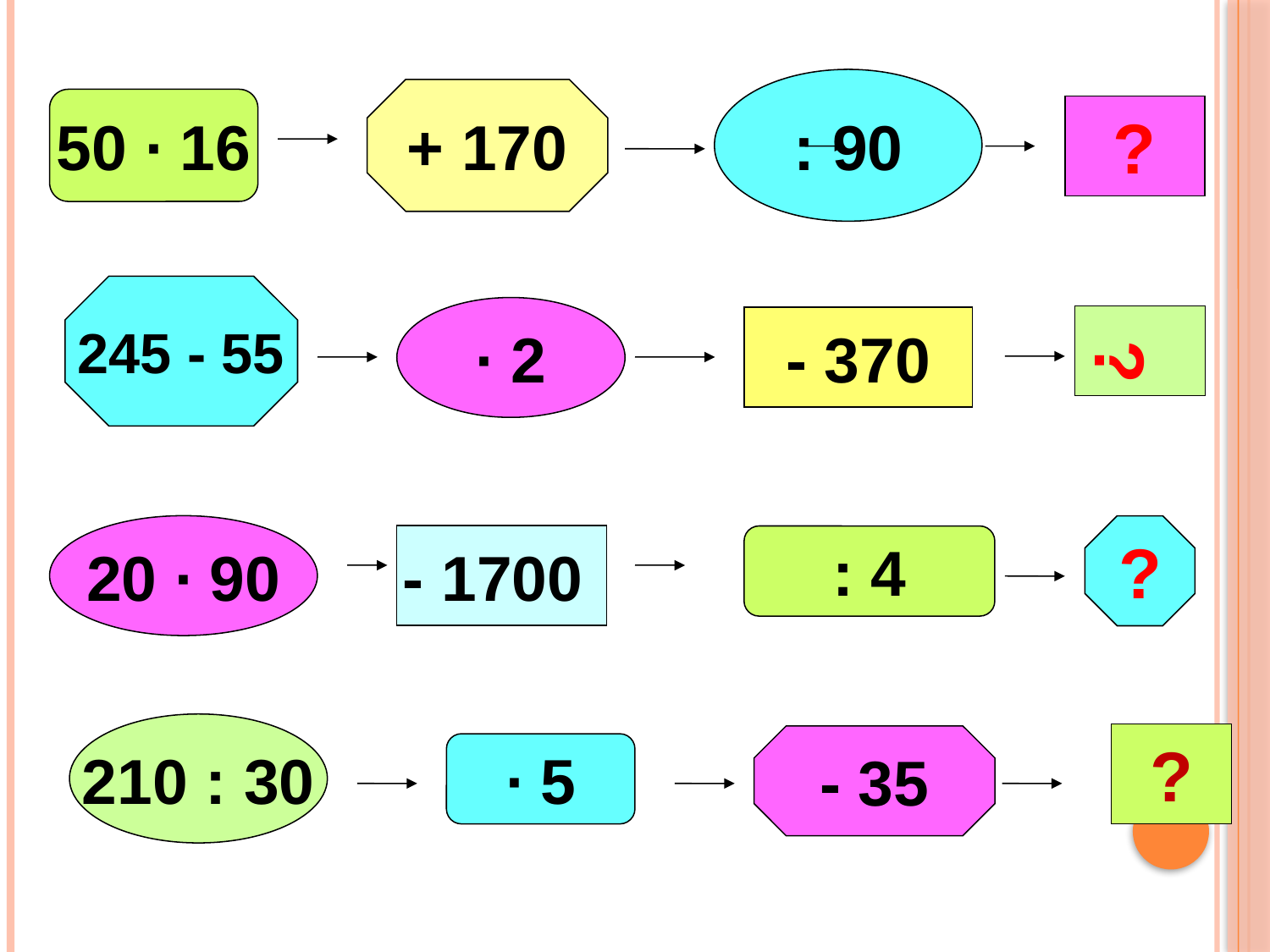

: 90
+ 170
50 ∙ 16
?

245 - 55
∙ 2
?
- 370

20 ∙ 90
?
- 1700
: 4

210 : 30
?
- 35
∙ 5